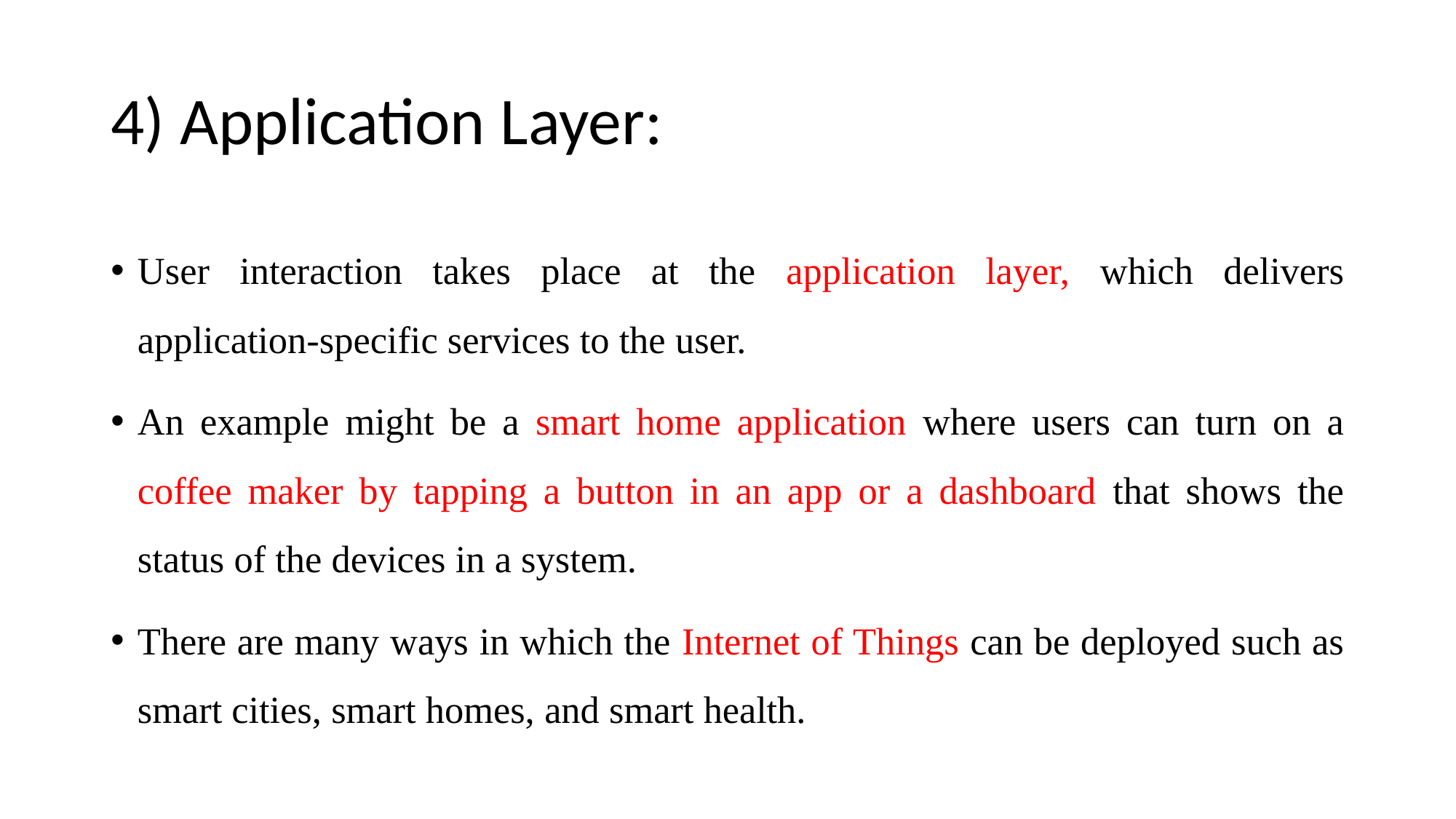

# 4) Application Layer:
User interaction takes place at the application layer, which delivers application-specific services to the user.
An example might be a smart home application where users can turn on a coffee maker by tapping a button in an app or a dashboard that shows the status of the devices in a system.
There are many ways in which the Internet of Things can be deployed such as smart cities, smart homes, and smart health.